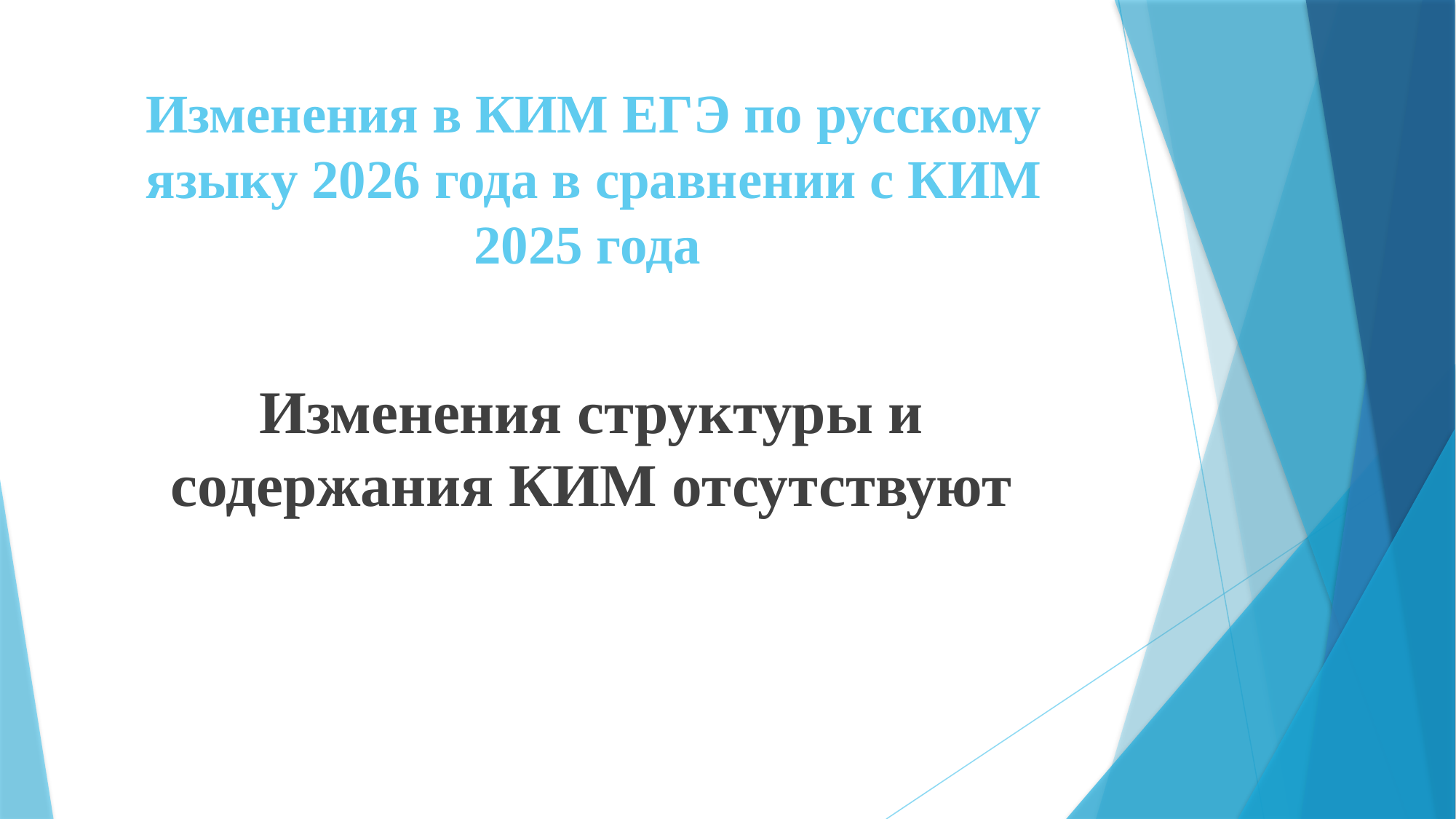

# Изменения в КИМ ЕГЭ по русскому языку 2026 года в сравнении с КИМ 2025 года

Изменения структуры и содержания КИМ отсутствуют